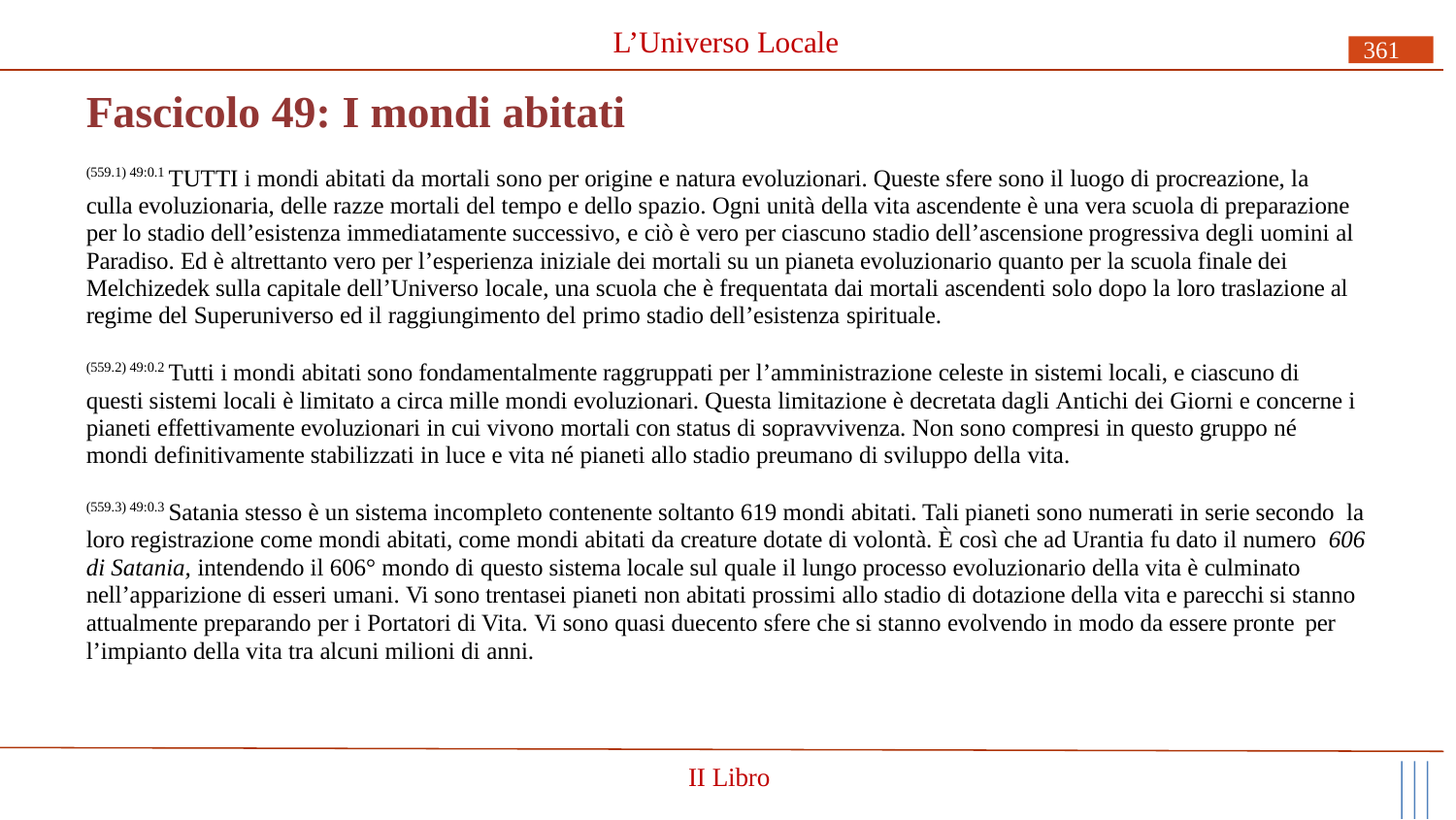

# L’Universo Locale
361

Fascicolo 49: I mondi abitati
(559.1) 49:0.1 TUTTI i mondi abitati da mortali sono per origine e natura evoluzionari. Queste sfere sono il luogo di procreazione, la  culla evoluzionaria, delle razze mortali del tempo e dello spazio. Ogni unità della vita ascendente è una vera scuola di preparazione  per lo stadio dell’esistenza immediatamente successivo, e ciò è vero per ciascuno stadio dell’ascensione progressiva degli uomini al  Paradiso. Ed è altrettanto vero per l’esperienza iniziale dei mortali su un pianeta evoluzionario quanto per la scuola finale dei  Melchizedek sulla capitale dell’Universo locale, una scuola che è frequentata dai mortali ascendenti solo dopo la loro traslazione al  regime del Superuniverso ed il raggiungimento del primo stadio dell’esistenza spirituale.

(559.2) 49:0.2 Tutti i mondi abitati sono fondamentalmente raggruppati per l’amministrazione celeste in sistemi locali, e ciascuno di  questi sistemi locali è limitato a circa mille mondi evoluzionari. Questa limitazione è decretata dagli Antichi dei Giorni e concerne i  pianeti effettivamente evoluzionari in cui vivono mortali con status di sopravvivenza. Non sono compresi in questo gruppo né  mondi definitivamente stabilizzati in luce e vita né pianeti allo stadio preumano di sviluppo della vita.

(559.3) 49:0.3 Satania stesso è un sistema incompleto contenente soltanto 619 mondi abitati. Tali pianeti sono numerati in serie secondo  la loro registrazione come mondi abitati, come mondi abitati da creature dotate di volontà. È così che ad Urantia fu dato il numero  606 di Satania, intendendo il 606° mondo di questo sistema locale sul quale il lungo processo evoluzionario della vita è culminato  nell’apparizione di esseri umani. Vi sono trentasei pianeti non abitati prossimi allo stadio di dotazione della vita e parecchi si stanno  attualmente preparando per i Portatori di Vita. Vi sono quasi duecento sfere che si stanno evolvendo in modo da essere pronte per
l’impianto della vita tra alcuni milioni di anni.

II Libro